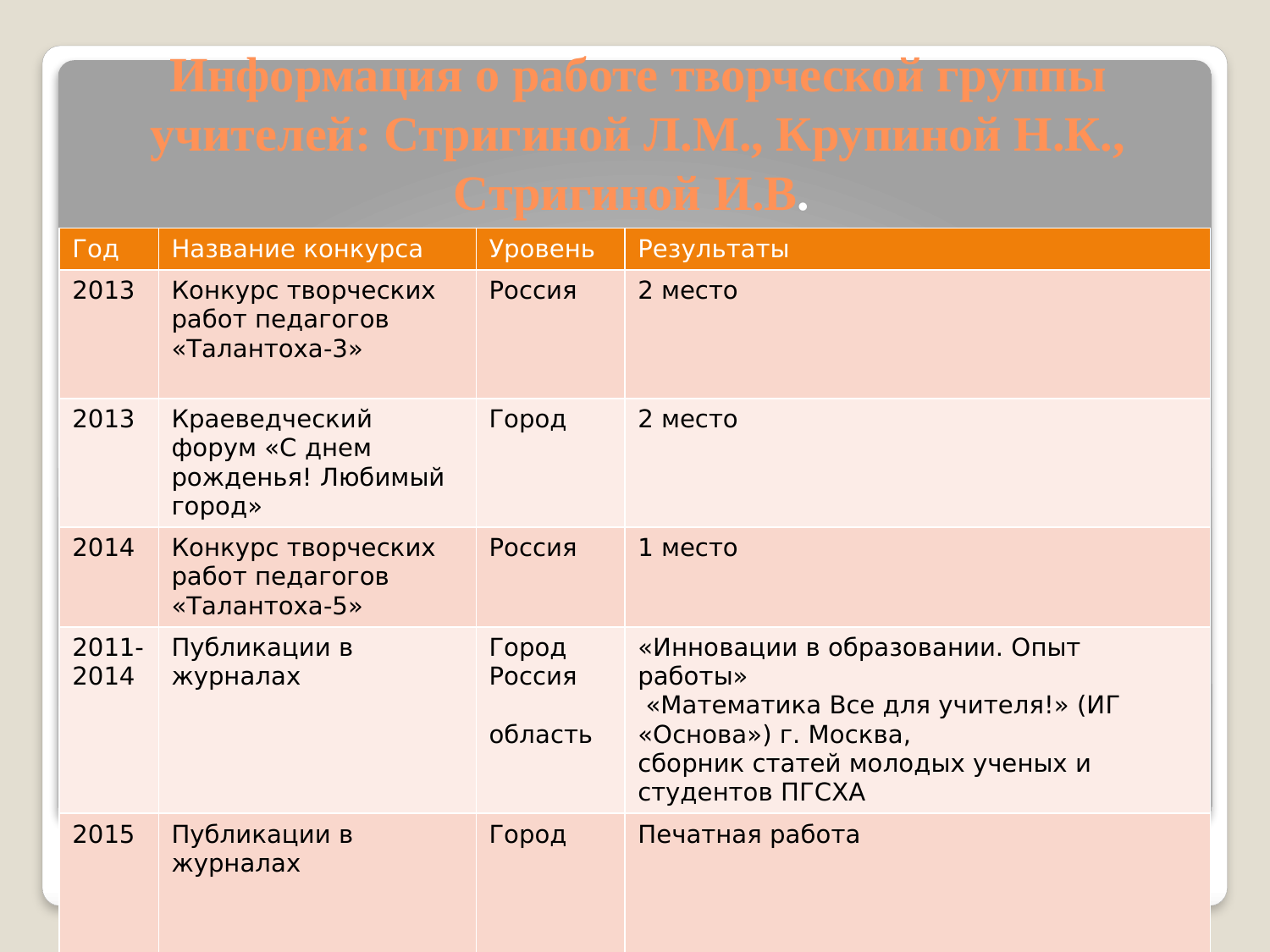

# Информация о работе творческой группы учителей: Стригиной Л.М., Крупиной Н.К., Стригиной И.В.
| Год | Название конкурса | Уровень | Результаты |
| --- | --- | --- | --- |
| 2013 | Конкурс творческих работ педагогов «Талантоха-3» | Россия | 2 место |
| 2013 | Краеведческий форум «С днем рожденья! Любимый город» | Город | 2 место |
| 2014 | Конкурс творческих работ педагогов «Талантоха-5» | Россия | 1 место |
| 2011-2014 | Публикации в журналах | Город Россия область | «Инновации в образовании. Опыт работы» «Математика Все для учителя!» (ИГ «Основа») г. Москва, сборник статей молодых ученых и студентов ПГСХА |
| 2015 | Публикации в журналах | Город | Печатная работа |